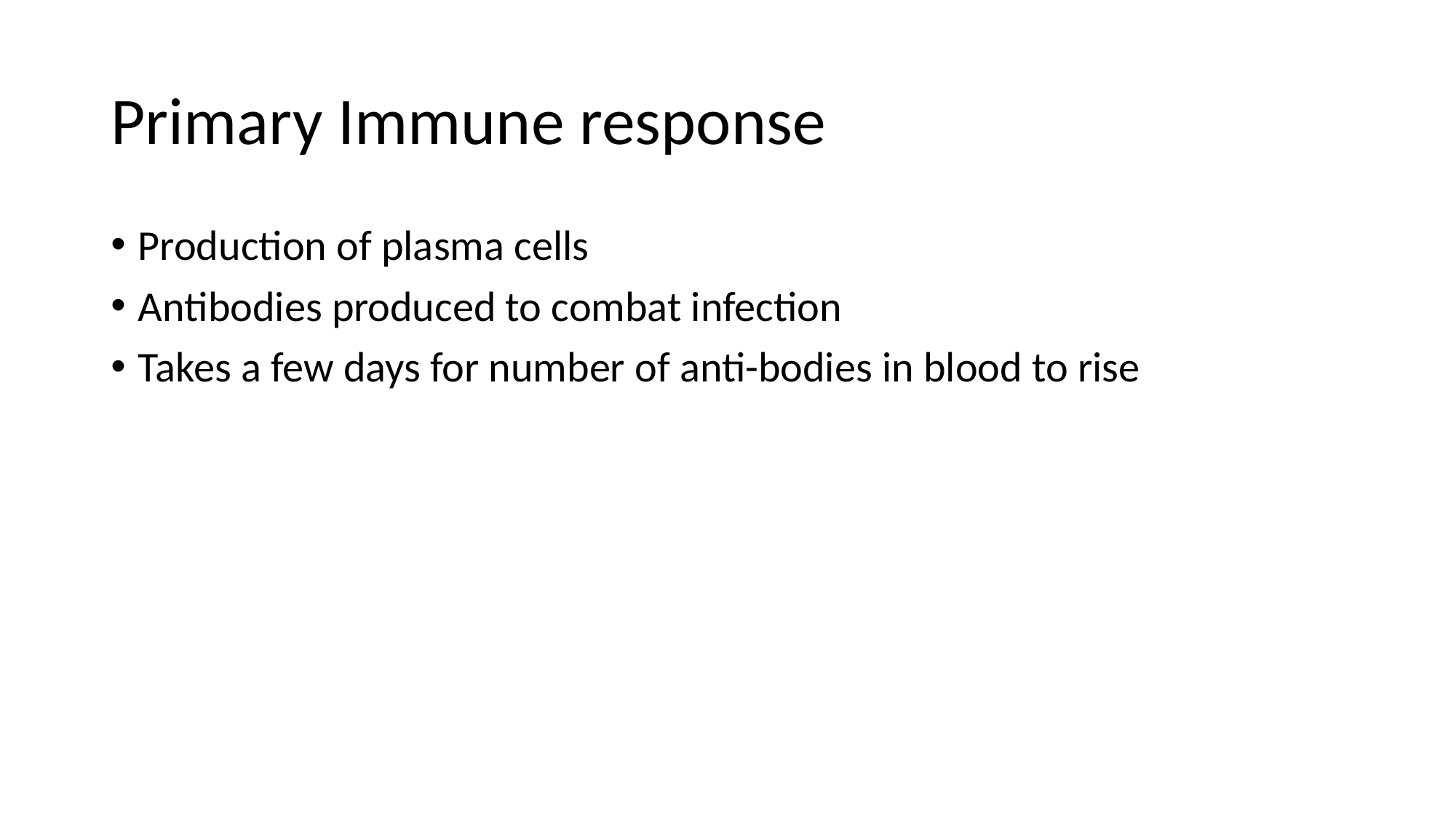

# Primary Immune response
Production of plasma cells
Antibodies produced to combat infection
Takes a few days for number of anti-bodies in blood to rise